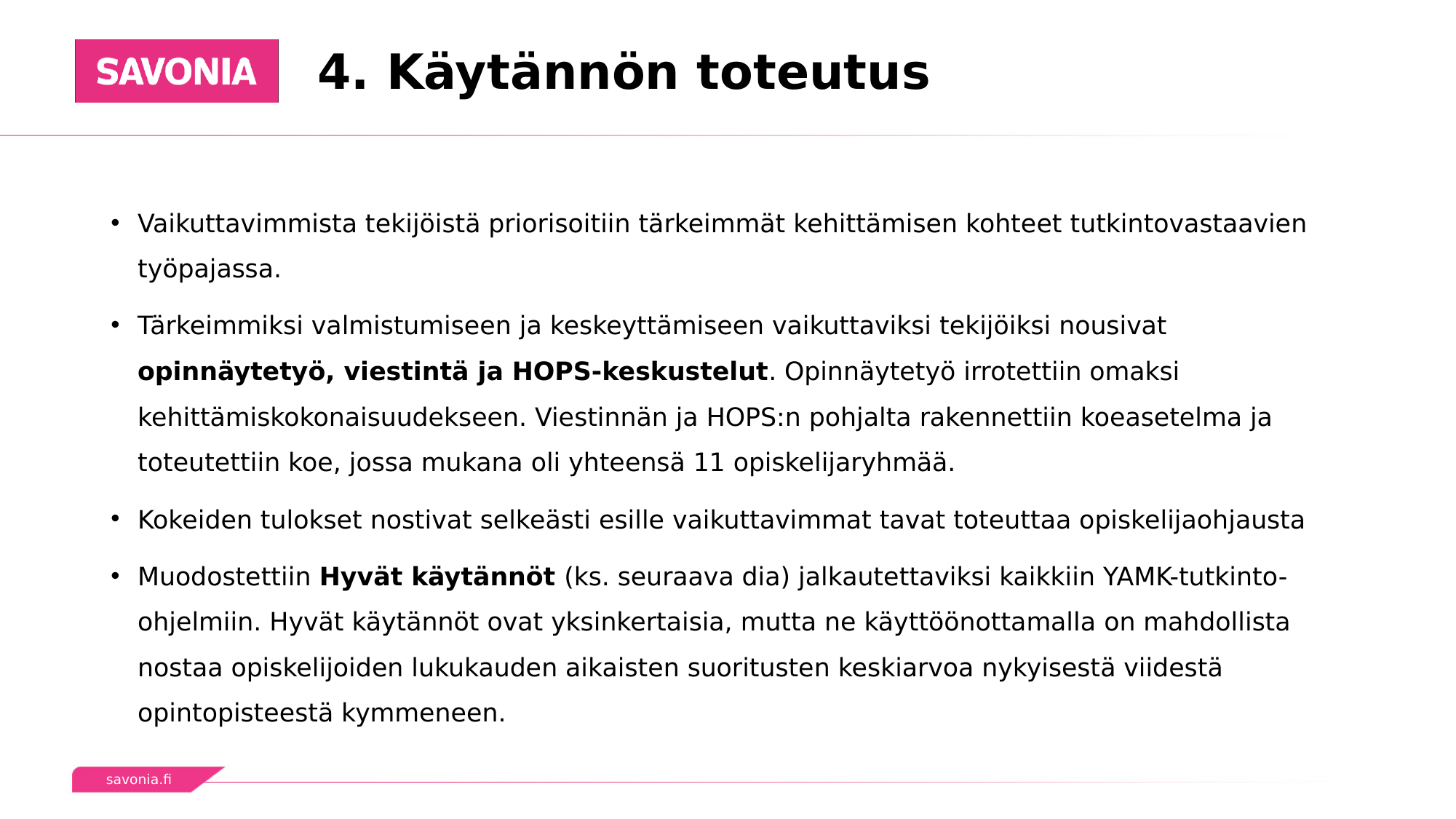

# 4. Käytännön toteutus
Vaikuttavimmista tekijöistä priorisoitiin tärkeimmät kehittämisen kohteet tutkintovastaavien työpajassa.
Tärkeimmiksi valmistumiseen ja keskeyttämiseen vaikuttaviksi tekijöiksi nousivat opinnäytetyö, viestintä ja HOPS-keskustelut. Opinnäytetyö irrotettiin omaksi kehittämiskokonaisuudekseen. Viestinnän ja HOPS:n pohjalta rakennettiin koeasetelma ja toteutettiin koe, jossa mukana oli yhteensä 11 opiskelijaryhmää.
Kokeiden tulokset nostivat selkeästi esille vaikuttavimmat tavat toteuttaa opiskelijaohjausta
Muodostettiin Hyvät käytännöt (ks. seuraava dia) jalkautettaviksi kaikkiin YAMK-tutkinto-ohjelmiin. Hyvät käytännöt ovat yksinkertaisia, mutta ne käyttöönottamalla on mahdollista nostaa opiskelijoiden lukukauden aikaisten suoritusten keskiarvoa nykyisestä viidestä opintopisteestä kymmeneen.